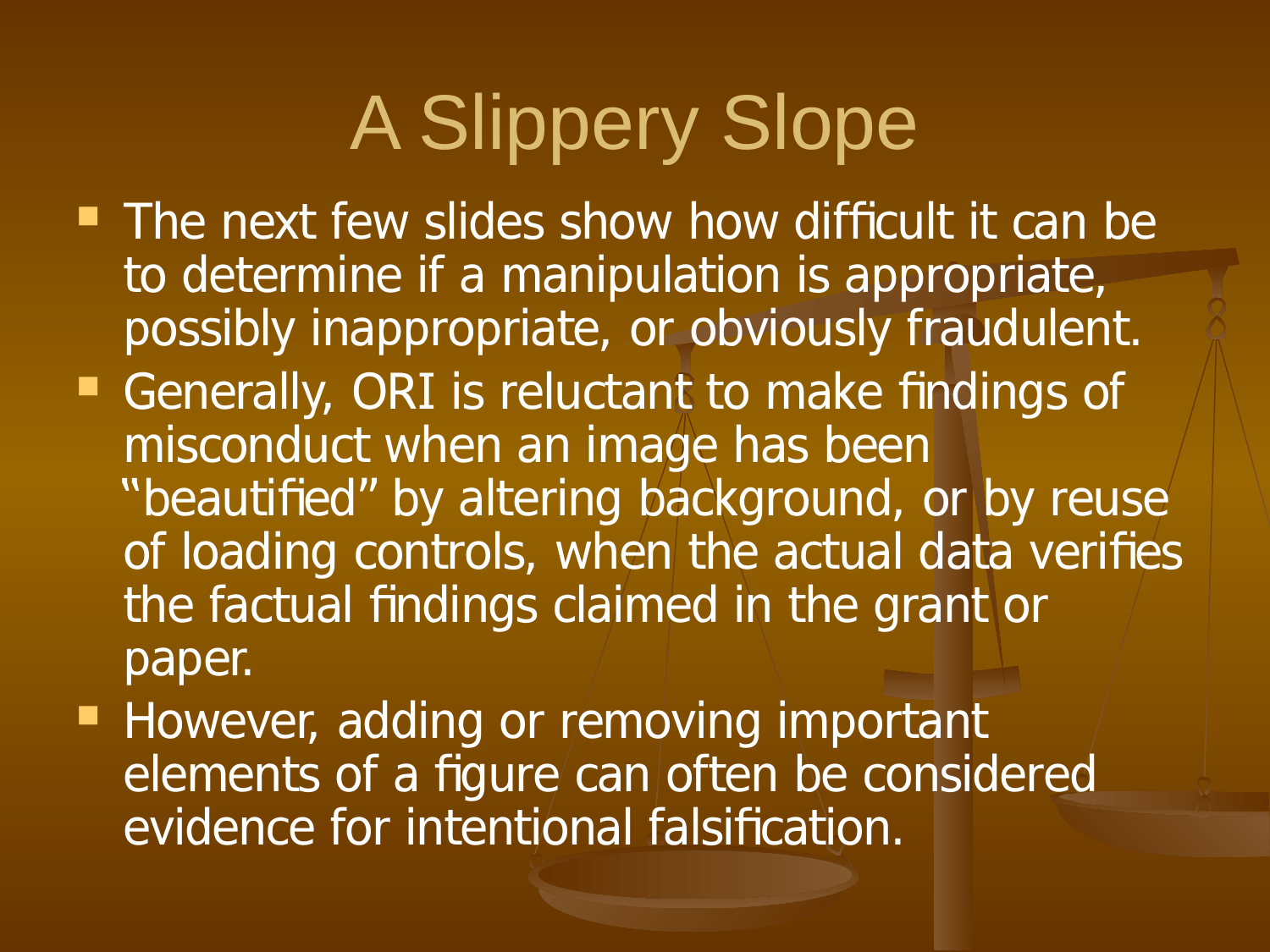

# A Slippery Slope
The next few slides show how difficult it can be to determine if a manipulation is appropriate, possibly inappropriate, or obviously fraudulent.
Generally, ORI is reluctant to make findings of misconduct when an image has been “beautified” by altering background, or by reuse of loading controls, when the actual data verifies the factual findings claimed in the grant or paper.
However, adding or removing important elements of a figure can often be considered evidence for intentional falsification.